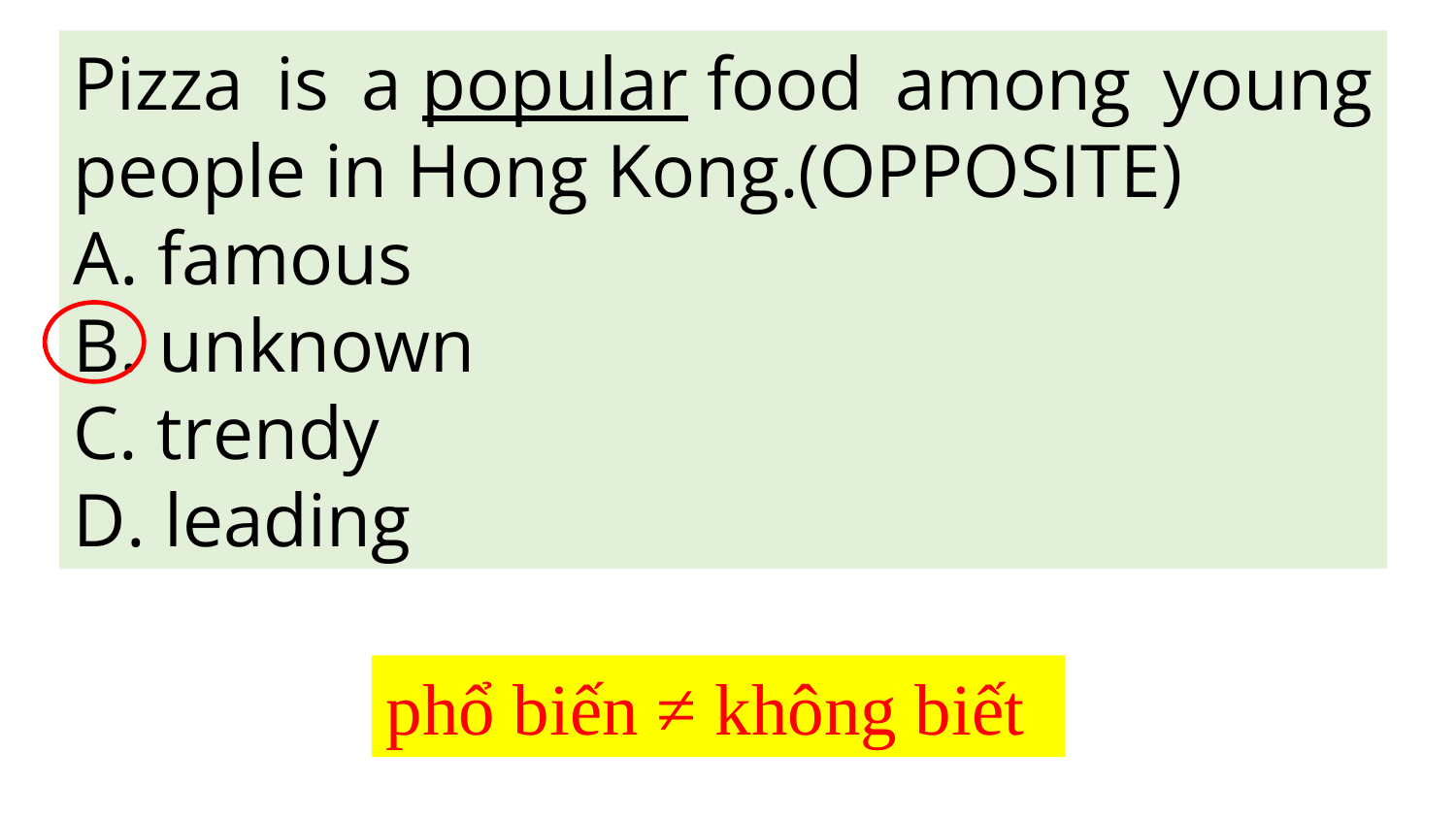

Pizza is a popular food among young people in Hong Kong.(OPPOSITE)
A. famous
B. unknown
C. trendy
D. leading

phổ biến ≠ không biết